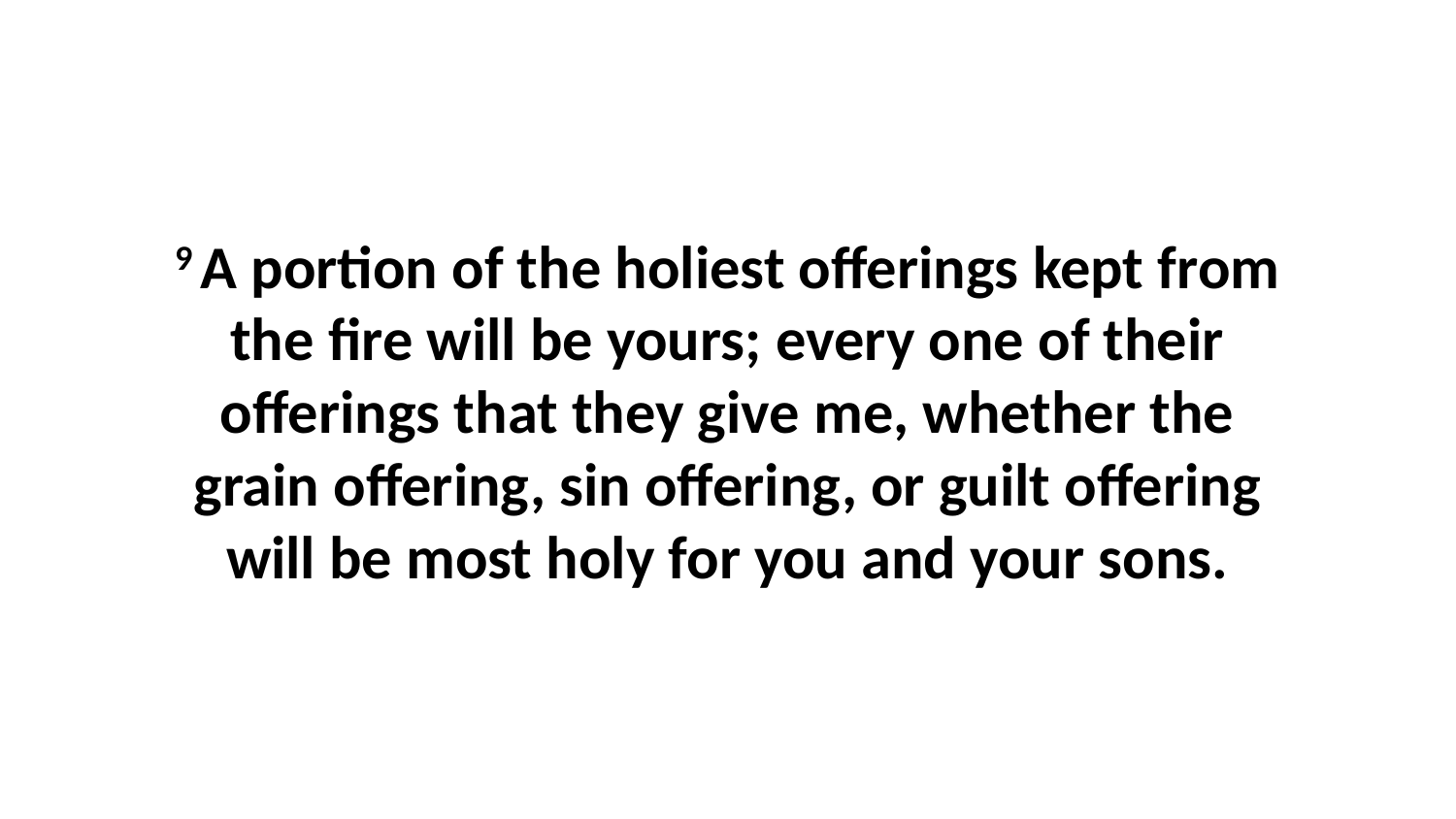

9 A portion of the holiest offerings kept from the fire will be yours; every one of their offerings that they give me, whether the grain offering, sin offering, or guilt offering will be most holy for you and your sons.